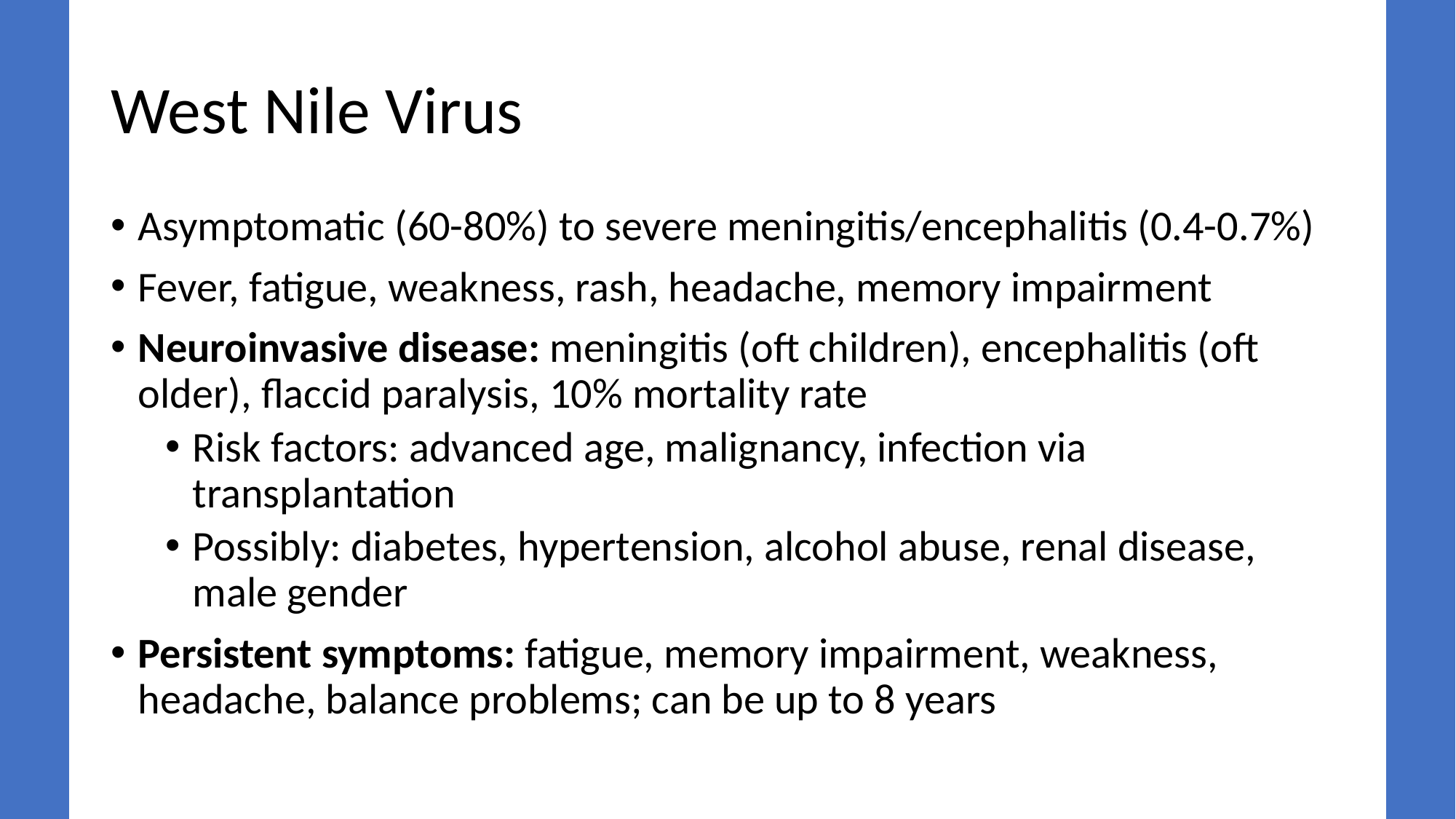

# West Nile Virus
Asymptomatic (60-80%) to severe meningitis/encephalitis (0.4-0.7%)
Fever, fatigue, weakness, rash, headache, memory impairment
Neuroinvasive disease: meningitis (oft children), encephalitis (oft older), flaccid paralysis, 10% mortality rate
Risk factors: advanced age, malignancy, infection via transplantation
Possibly: diabetes, hypertension, alcohol abuse, renal disease, male gender
Persistent symptoms: fatigue, memory impairment, weakness, headache, balance problems; can be up to 8 years